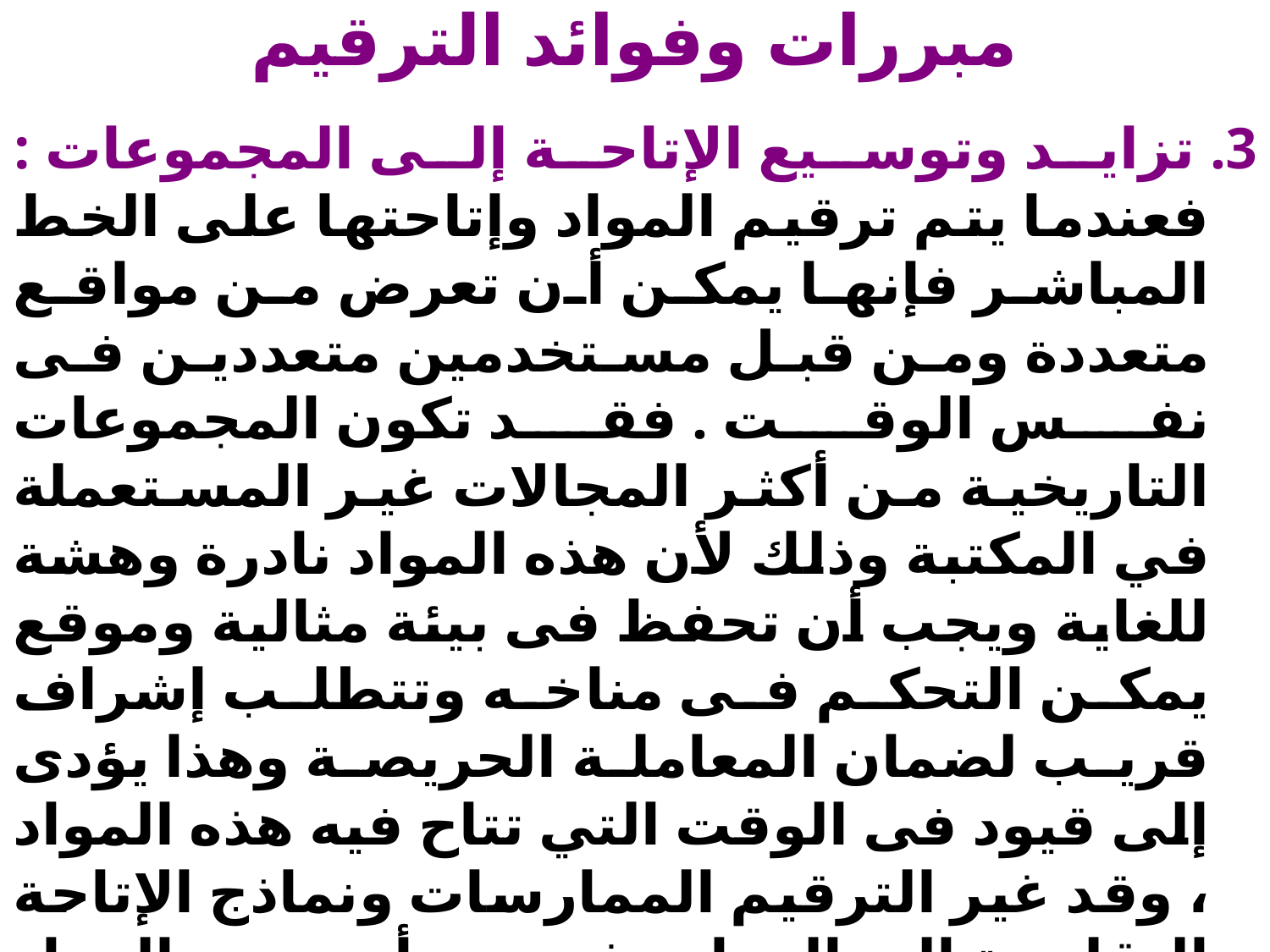

# مبررات وفوائد الترقيم
3. تزايد وتوسيع الإتاحة إلى المجموعات : فعندما يتم ترقيم المواد وإتاحتها على الخط المباشر فإنها يمكن أن تعرض من مواقع متعددة ومن قبل مستخدمين متعددين فى نفس الوقت . فقد تكون المجموعات التاريخية من أكثر المجالات غير المستعملة في المكتبة وذلك لأن هذه المواد نادرة وهشة للغاية ويجب أن تحفظ فى بيئة مثالية وموقع يمكن التحكم فى مناخه وتتطلب إشراف قريب لضمان المعاملة الحريصة وهذا يؤدى إلى قيود فى الوقت التي تتاح فيه هذه المواد ، وقد غير الترقيم الممارسات ونماذج الإتاحة التقليدية إلى المواد ، فبمجرد أن تصبح المواد على الحاسبات الآلية فيمكن أن تكون متاحة على أساس غير مقيد تماما حيث تتاح 24 ساعة فى اليوم إذا نشرت على موقع وب